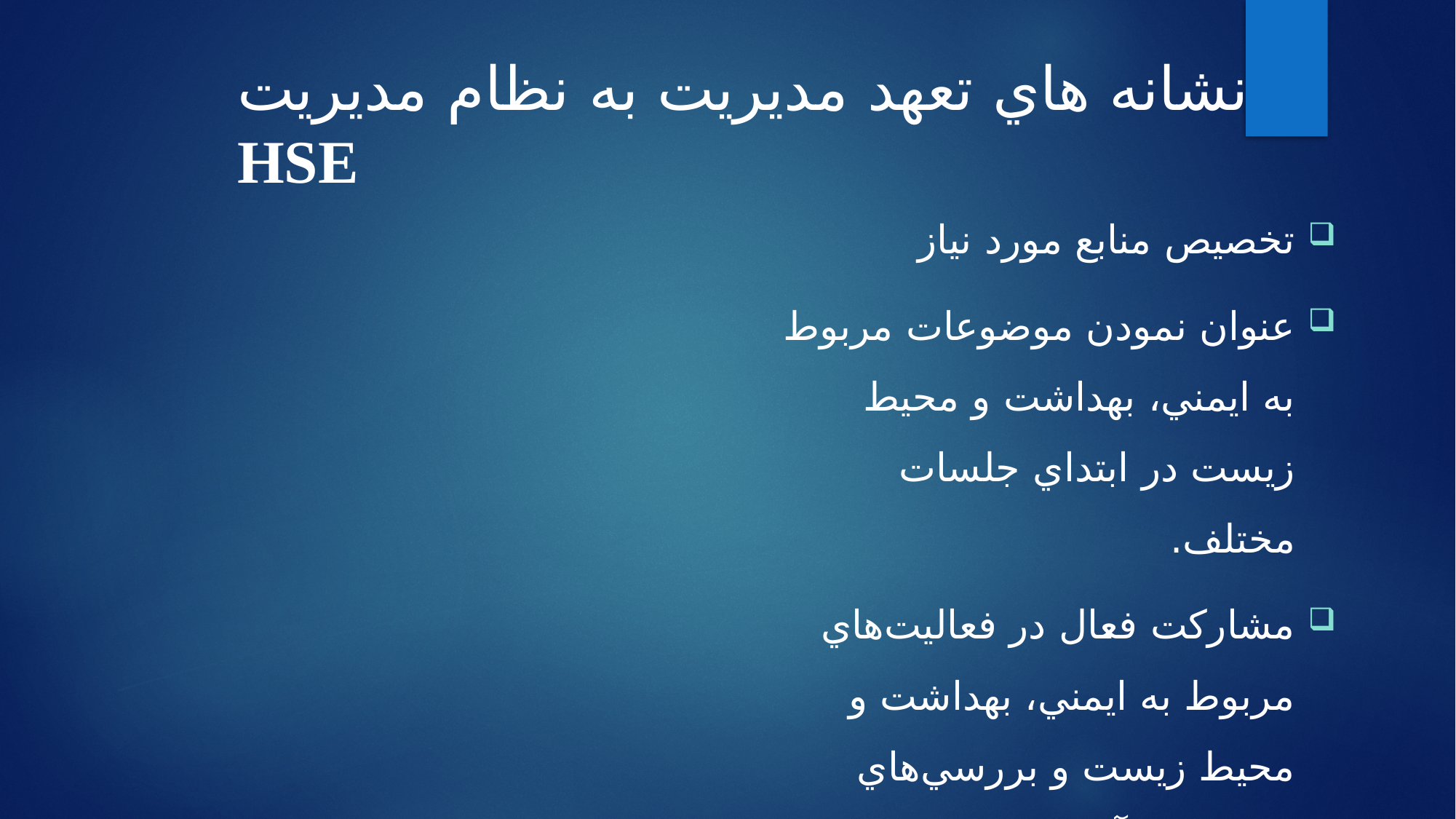

# نشانه هاي تعهد مديريت به نظام مديريت HSE
تخصيص منابع مورد نياز
عنوان نمودن موضوعات مربوط به ايمني، بهداشت و محيط زيست در ابتداي جلسات مختلف.
مشاركت فعال در فعاليت‌هاي مربوط به ايمني، بهداشت و محيط زيست و بررسي‌هاي مربوط به آنها در سازمان و بخشهاي تابعه آن.
اهميت دادن و دخالت ملاحظات ايمني، بهداشت و محيط زيست در تصميم‌گيريههاي مديريت
قدرداني از مجريان
تشويق كاركنان براي ارائه پيشنهادات سازنده
مشاركت و ارزش نهادن به نوآوريها